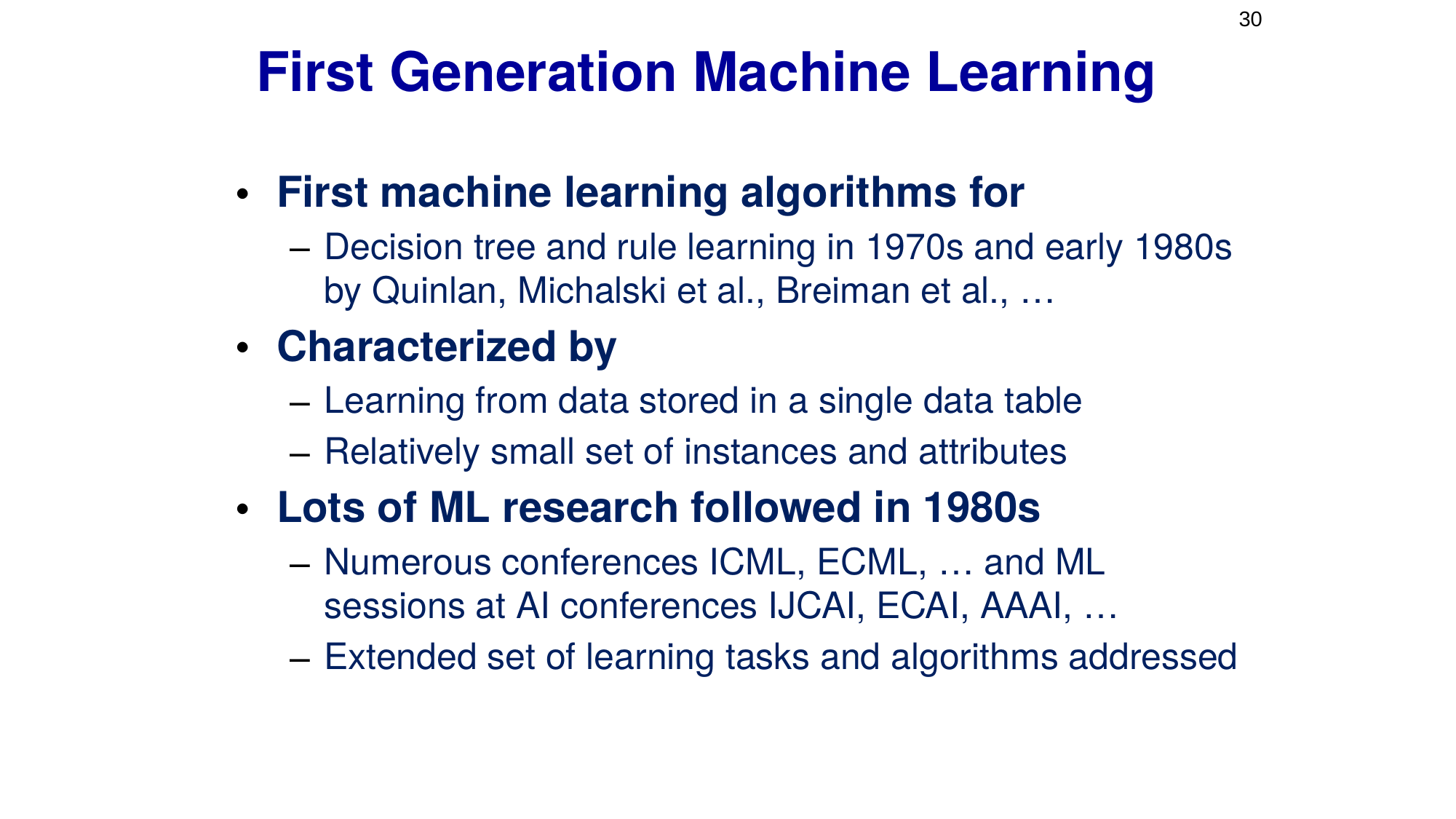

30
# First Generation Machine Learning
First machine learning algorithms for
Decision tree and rule learning in 1970s and early 1980s by Quinlan, Michalski et al., Breiman et al., …
Characterized by
Learning from data stored in a single data table
Relatively small set of instances and attributes
Lots of ML research followed in 1980s
Numerous conferences ICML, ECML, … and ML sessions at AI conferences IJCAI, ECAI, AAAI, …
Extended set of learning tasks and algorithms addressed